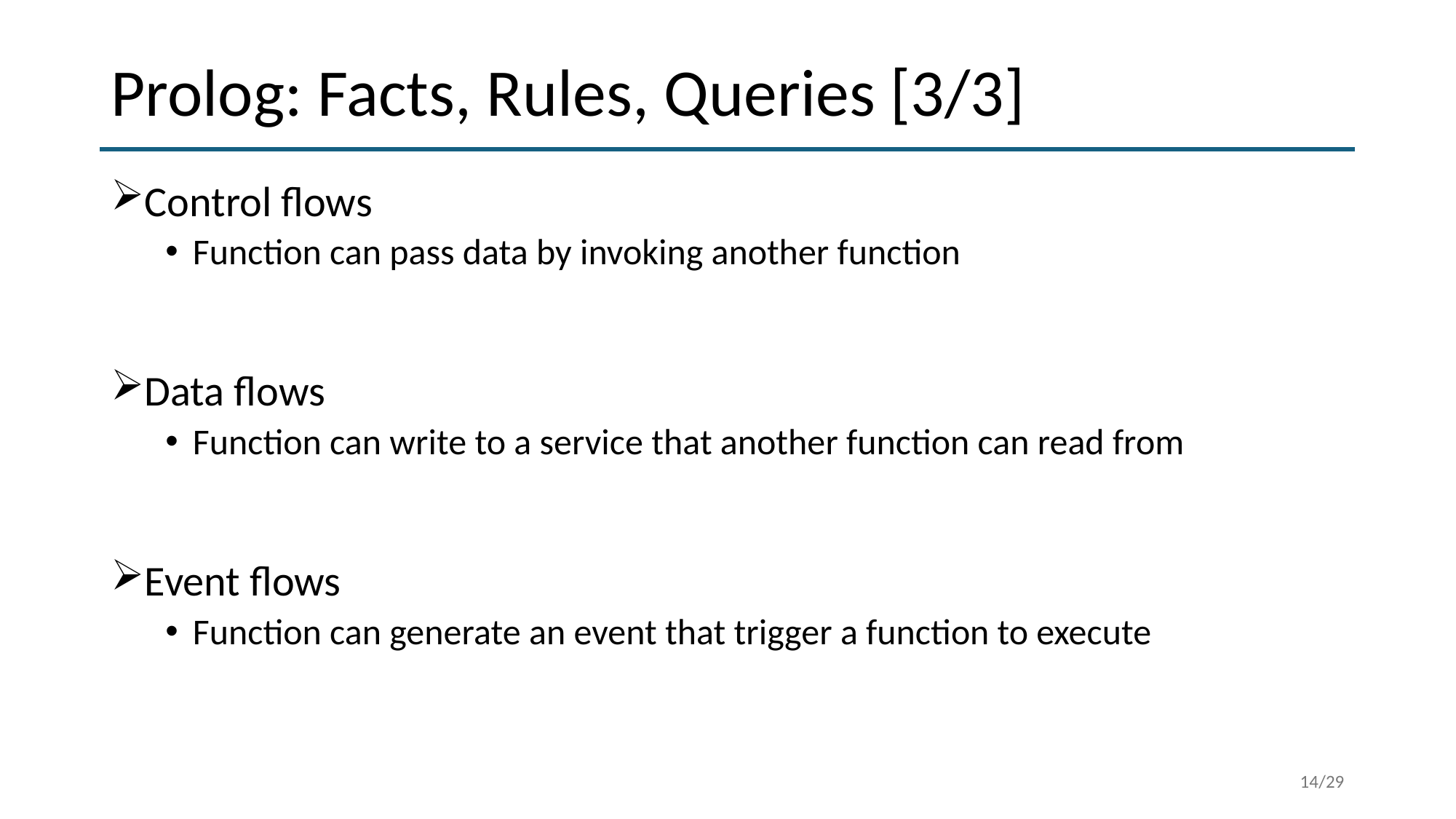

# Prolog: Facts, Rules, Queries [3/3]
Control flows
Function can pass data by invoking another function

Data flows
Function can write to a service that another function can read from

Event flows
Function can generate an event that trigger a function to execute
14/29